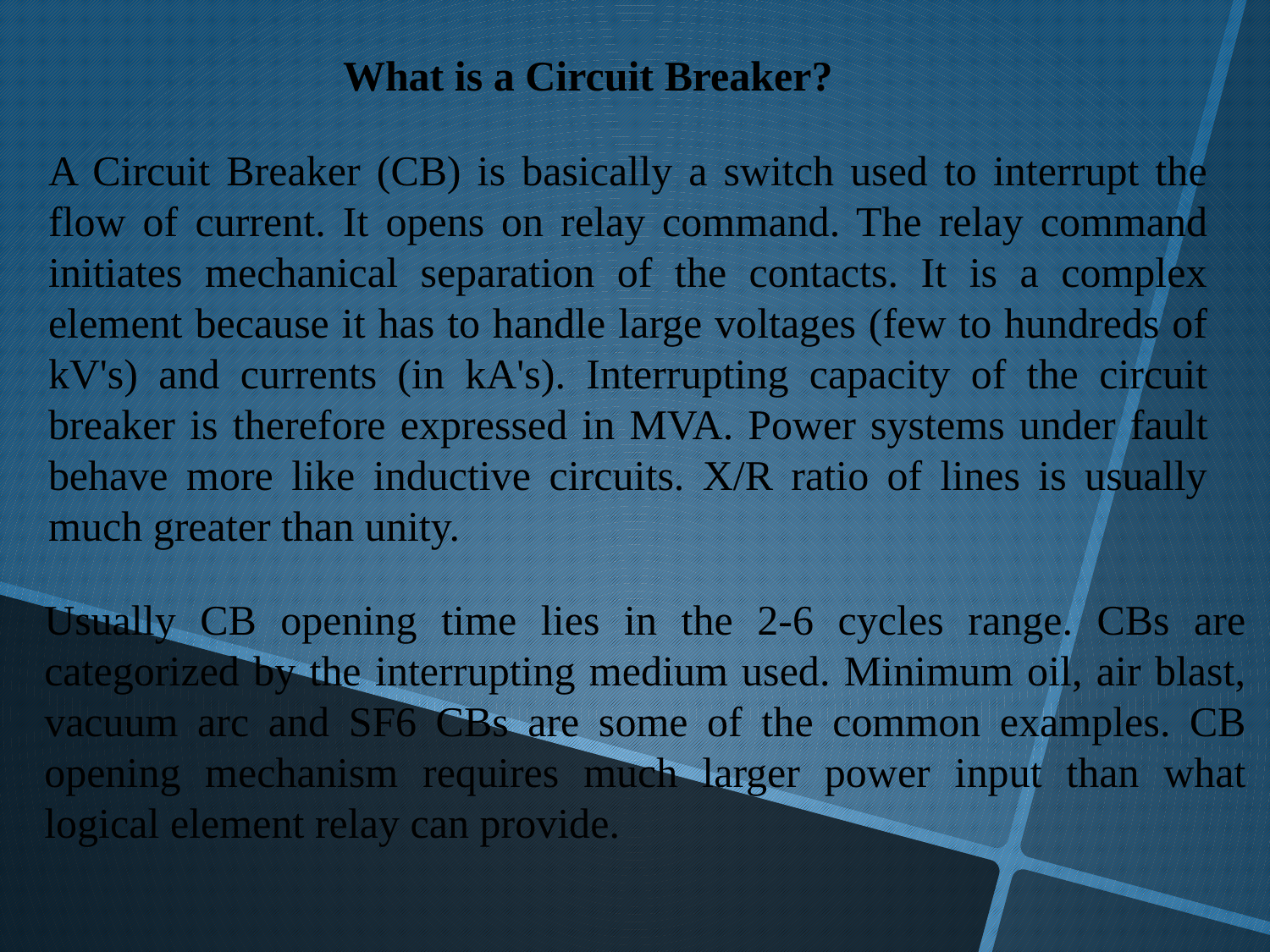

What is a Circuit Breaker?
A Circuit Breaker (CB) is basically a switch used to interrupt the flow of current. It opens on relay command. The relay command initiates mechanical separation of the contacts. It is a complex element because it has to handle large voltages (few to hundreds of kV's) and currents (in kA's). Interrupting capacity of the circuit breaker is therefore expressed in MVA. Power systems under fault behave more like inductive circuits. X/R ratio of lines is usually much greater than unity.
Usually CB opening time lies in the 2-6 cycles range. CBs are categorized by the interrupting medium used. Minimum oil, air blast, vacuum arc and SF6 CBs are some of the common examples. CB opening mechanism requires much larger power input than what logical element relay can provide.